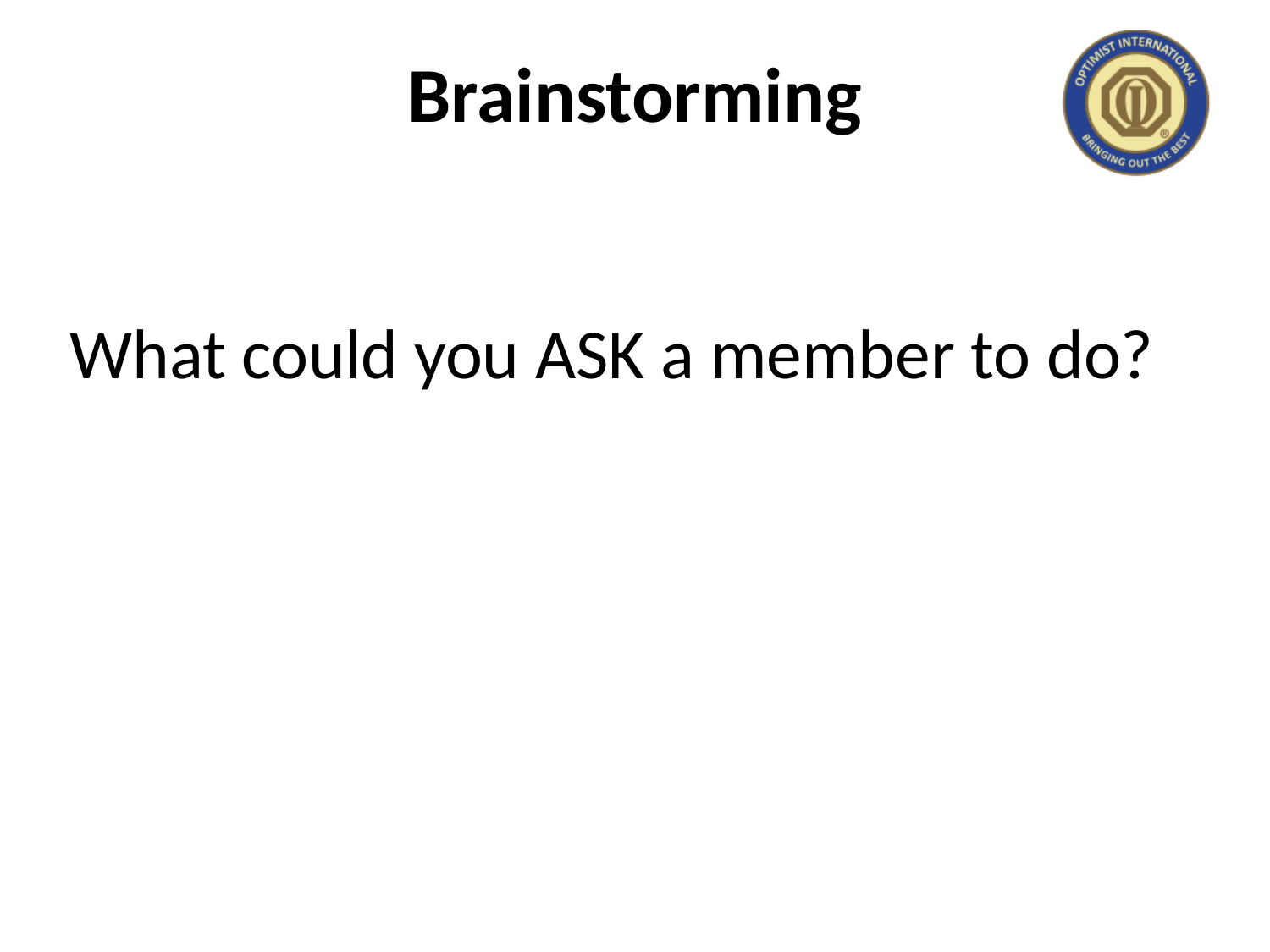

# Brainstorming

What could you ASK a member to do?